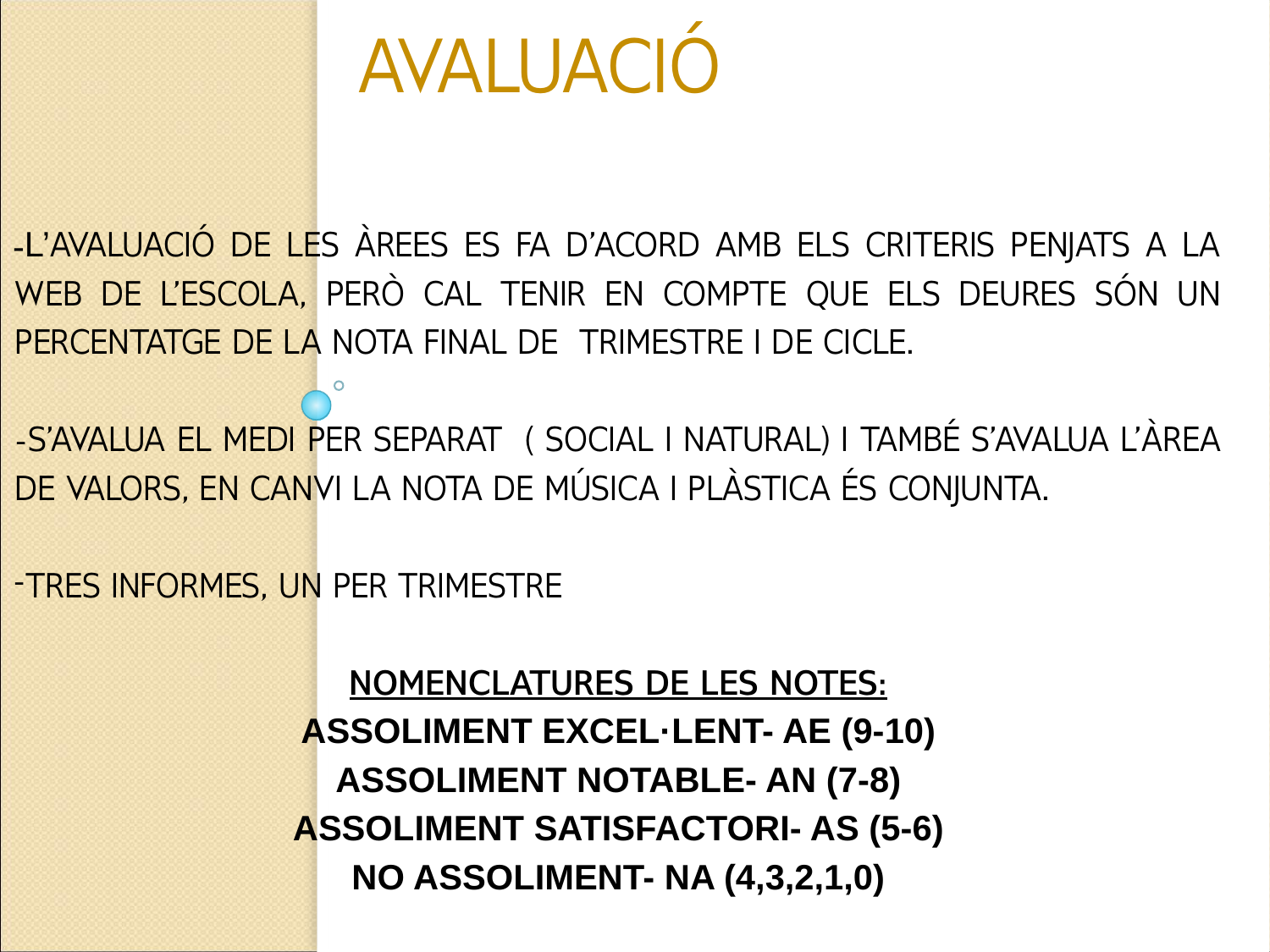

# AVALUACIÓ
L’AVALUACIÓ DE LES ÀREES ES FA D’ACORD AMB ELS CRITERIS PENJATS A LA WEB DE L’ESCOLA, PERÒ CAL TENIR EN COMPTE QUE ELS DEURES SÓN UN PERCENTATGE DE LA NOTA FINAL DE  TRIMESTRE I DE CICLE.

-S’AVALUA EL MEDI PER SEPARAT  ( SOCIAL I NATURAL) I TAMBÉ S’AVALUA L’ÀREA DE VALORS, EN CANVI LA NOTA DE MÚSICA I PLÀSTICA ÉS CONJUNTA.

TRES INFORMES, UN PER TRIMESTRE

NOMENCLATURES DE LES NOTES:
ASSOLIMENT EXCEL·LENT- AE (9-10)
ASSOLIMENT NOTABLE- AN (7-8)
ASSOLIMENT SATISFACTORI- AS (5-6)
NO ASSOLIMENT- NA (4,3,2,1,0)